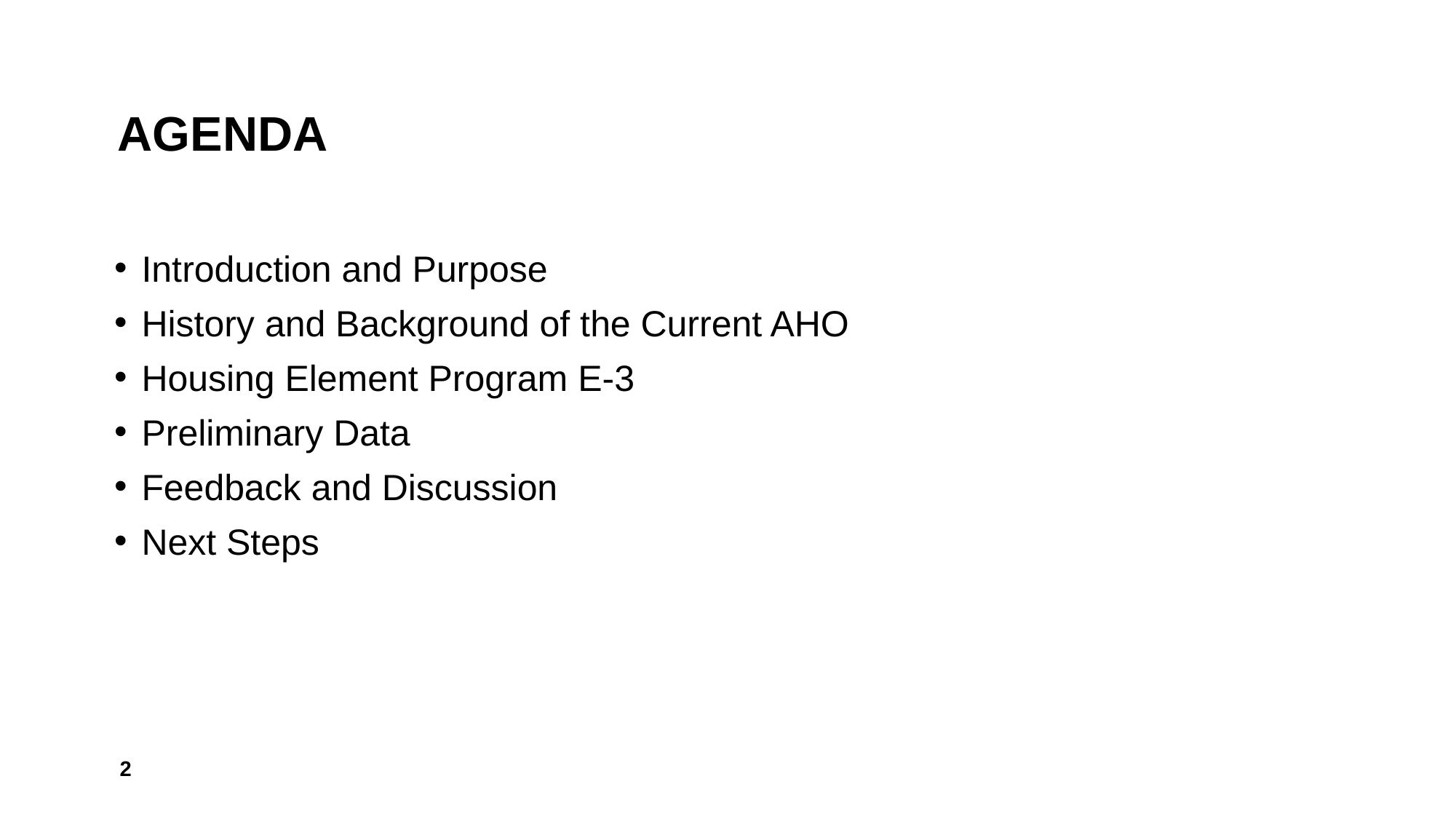

# Agenda
Introduction and Purpose
History and Background of the Current AHO
Housing Element Program E-3
Preliminary Data
Feedback and Discussion
Next Steps
2